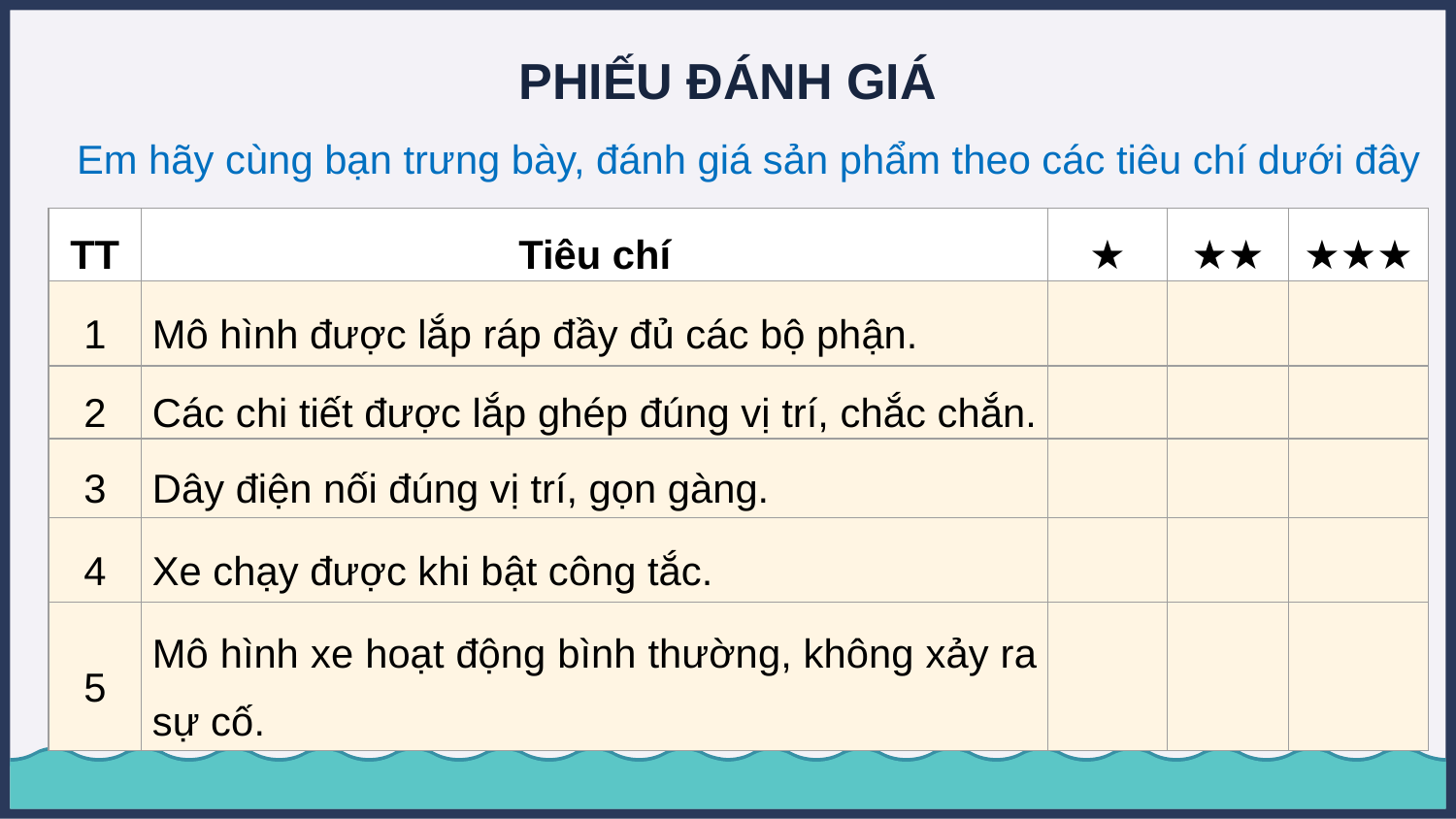

PHIẾU ĐÁNH GIÁ
Em hãy cùng bạn trưng bày, đánh giá sản phẩm theo các tiêu chí dưới đây
| TT | Tiêu chí | ★ | ★★ | ★★★ |
| --- | --- | --- | --- | --- |
| 1 | Mô hình được lắp ráp đầy đủ các bộ phận. |  |  |  |
| 2 | Các chi tiết được lắp ghép đúng vị trí, chắc chắn. |  |  |  |
| 3 | Dây điện nối đúng vị trí, gọn gàng. |  |  |  |
| 4 | Xe chạy được khi bật công tắc. |  |  |  |
| 5 | Mô hình xe hoạt động bình thường, không xảy ra sự cố. |  |  |  |